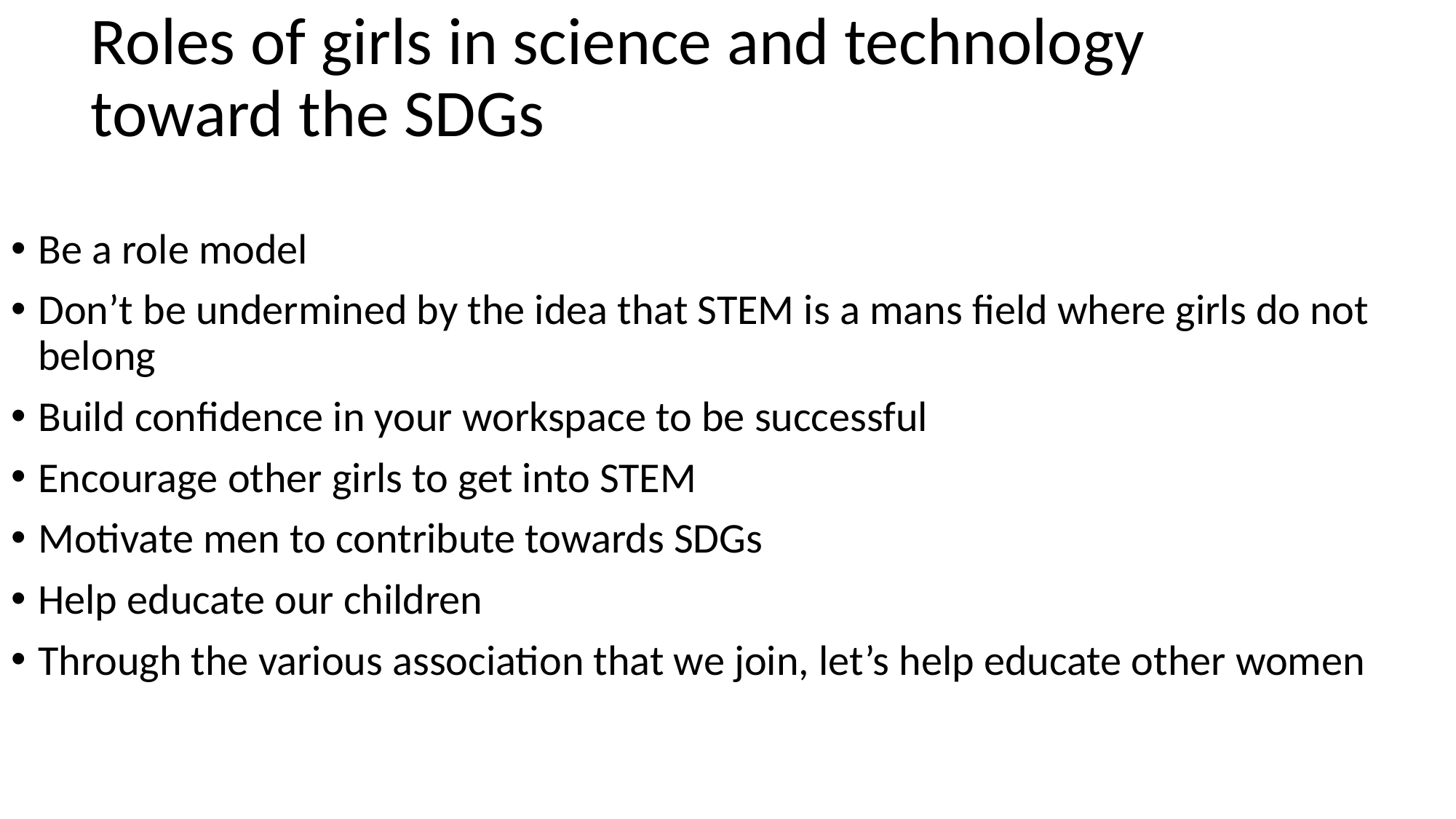

# Roles of girls in science and technology toward the SDGs
Be a role model
Don’t be undermined by the idea that STEM is a mans field where girls do not belong
Build confidence in your workspace to be successful
Encourage other girls to get into STEM
Motivate men to contribute towards SDGs
Help educate our children
Through the various association that we join, let’s help educate other women